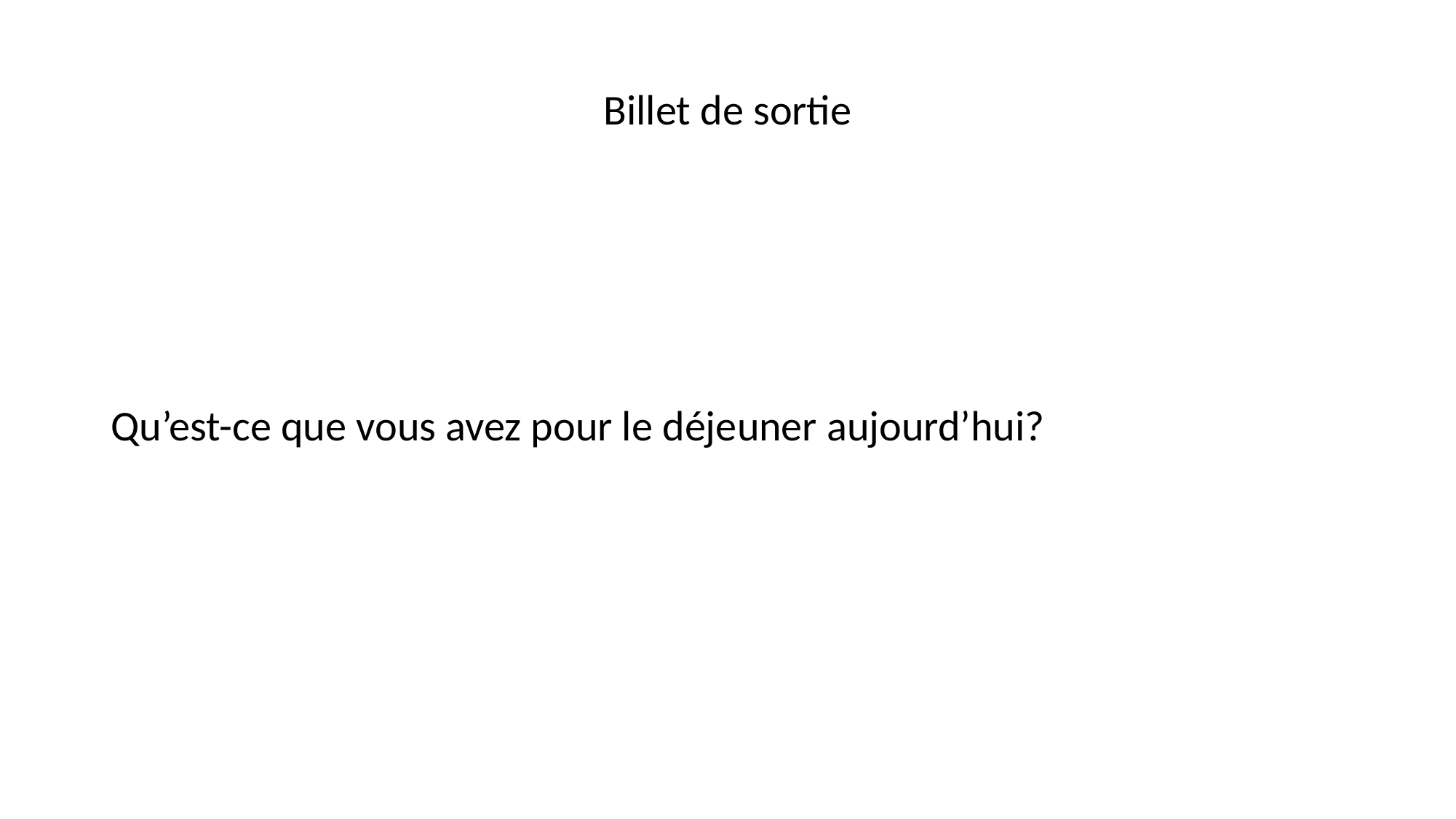

# Billet de sortie

Qu’est-ce que vous avez pour le déjeuner aujourd’hui?